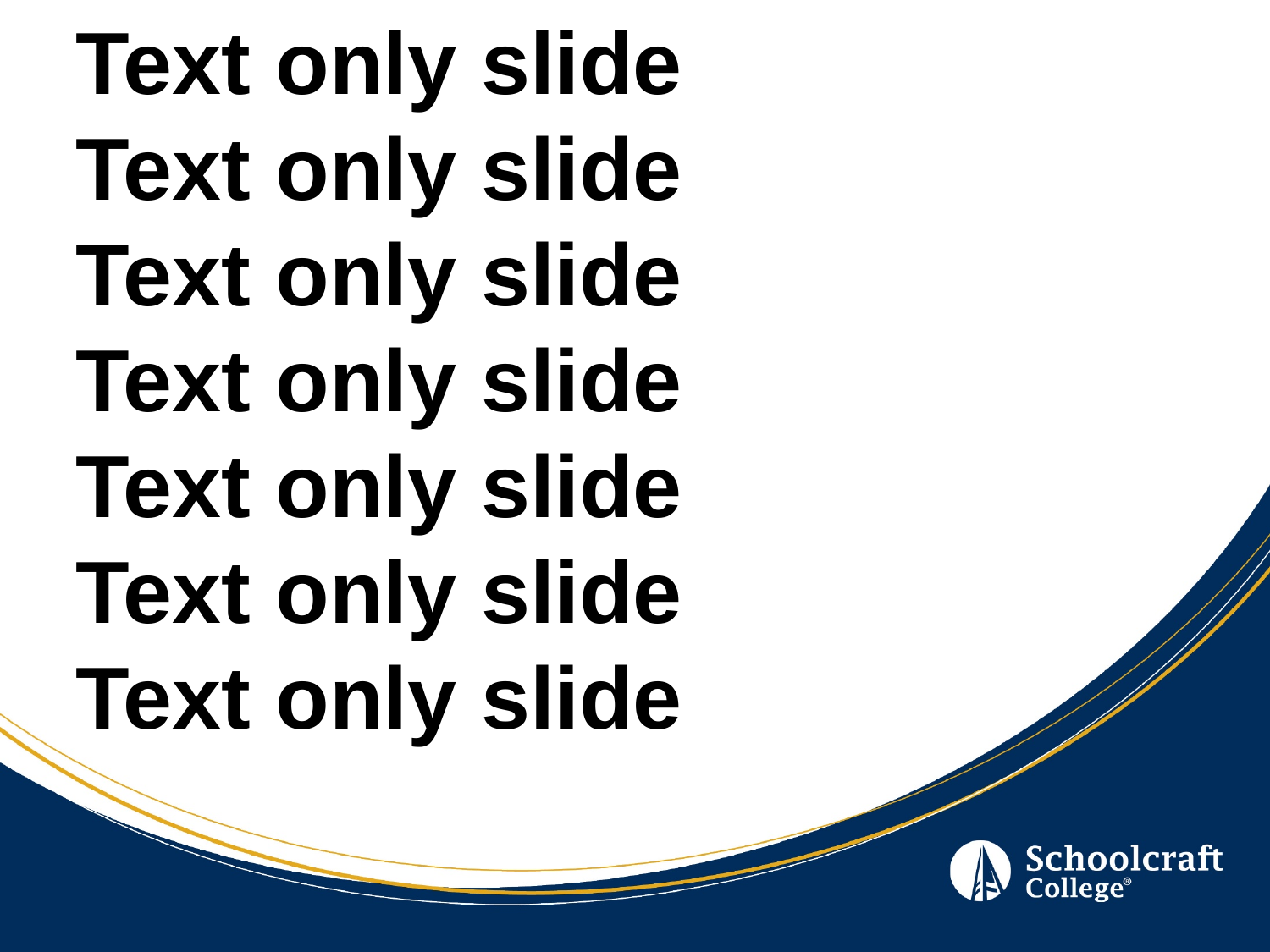

Text only slide
Text only slide
Text only slide
Text only slide
Text only slide
Text only slide
Text only slide